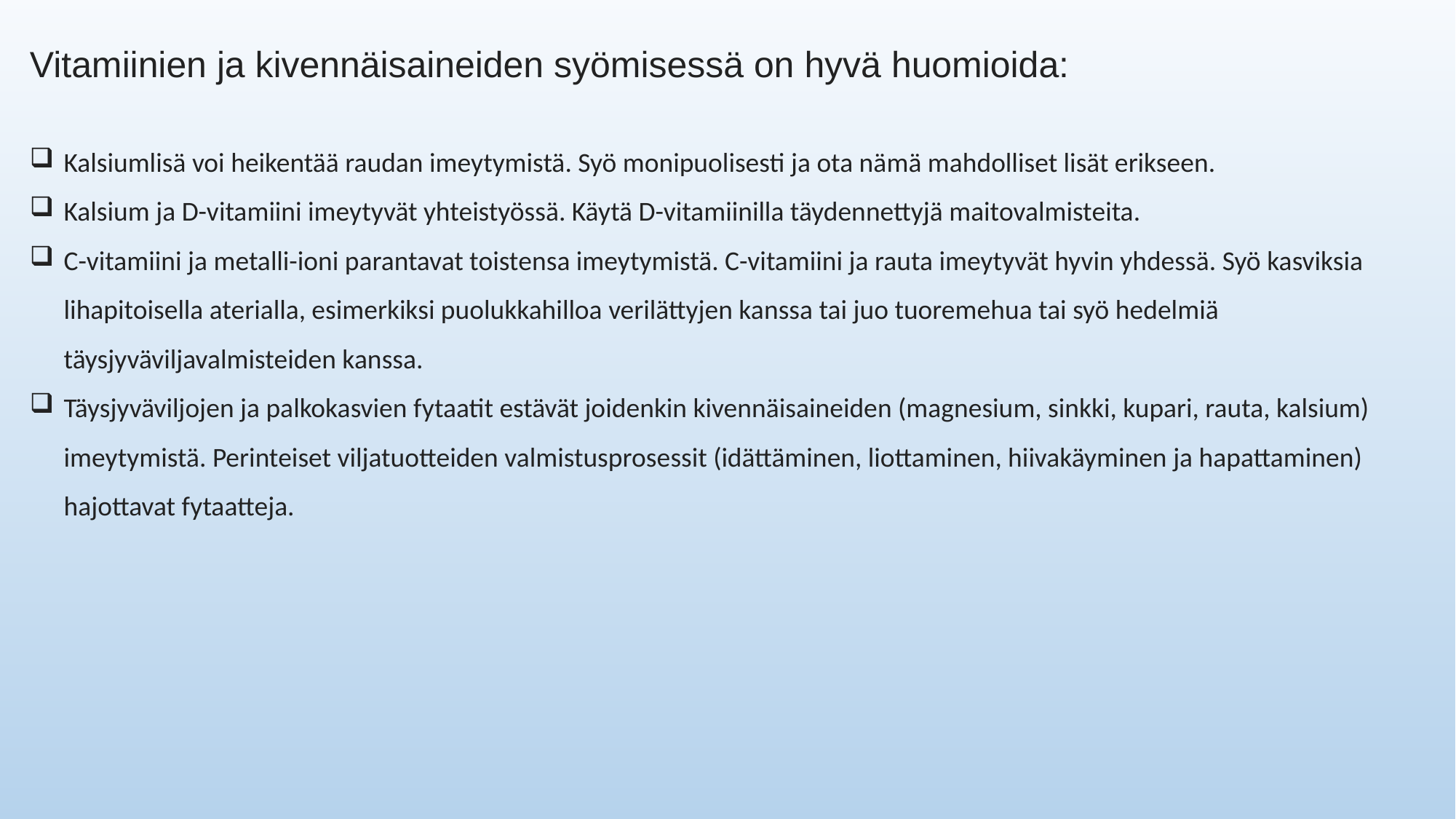

Vitamiinien ja kivennäisaineiden syömisessä on hyvä huomioida:

Kalsiumlisä voi heikentää raudan imeytymistä. Syö monipuolisesti ja ota nämä mahdolliset lisät erikseen.
Kalsium ja D-vitamiini imeytyvät yhteistyössä. Käytä D-vitamiinilla täydennettyjä maitovalmisteita.
C-vitamiini ja metalli-ioni parantavat toistensa imeytymistä. C-vitamiini ja rauta imeytyvät hyvin yhdessä. Syö kasviksia lihapitoisella aterialla, esimerkiksi puolukkahilloa verilättyjen kanssa tai juo tuoremehua tai syö hedelmiä täysjyväviljavalmisteiden kanssa.
Täysjyväviljojen ja palkokasvien fytaatit estävät joidenkin kivennäisaineiden (magnesium, sinkki, kupari, rauta, kalsium) imeytymistä. Perinteiset viljatuotteiden valmistusprosessit (idättäminen, liottaminen, hiivakäyminen ja hapattaminen) hajottavat fytaatteja.